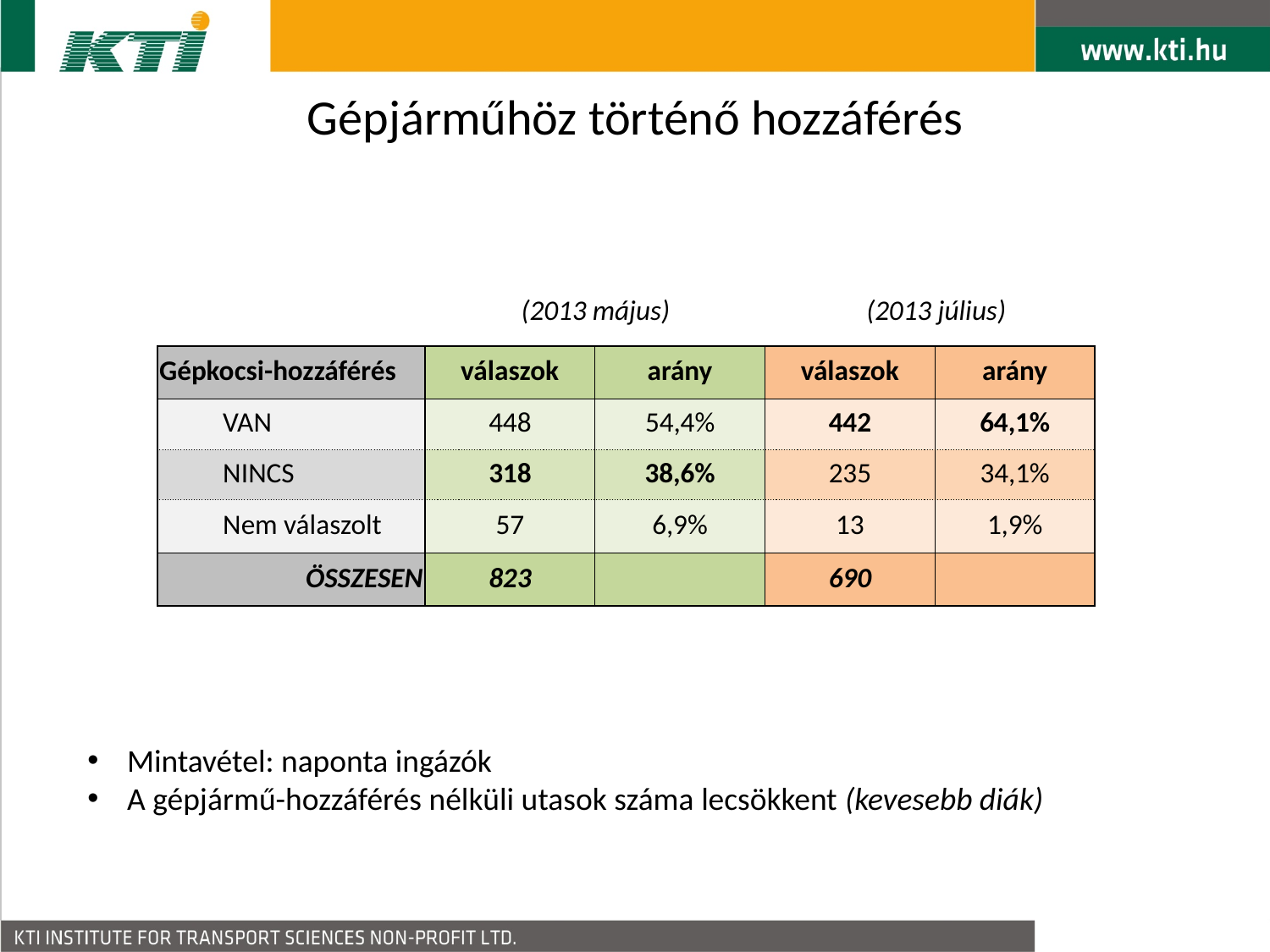

Gépjárműhöz történő hozzáférés
(2013 május)
(2013 július)
| Gépkocsi-hozzáférés | válaszok | arány | válaszok | arány |
| --- | --- | --- | --- | --- |
| VAN | 448 | 54,4% | 442 | 64,1% |
| NINCS | 318 | 38,6% | 235 | 34,1% |
| Nem válaszolt | 57 | 6,9% | 13 | 1,9% |
| ÖSSZESEN | 823 |  | 690 |  |
Mintavétel: naponta ingázók
A gépjármű-hozzáférés nélküli utasok száma lecsökkent (kevesebb diák)